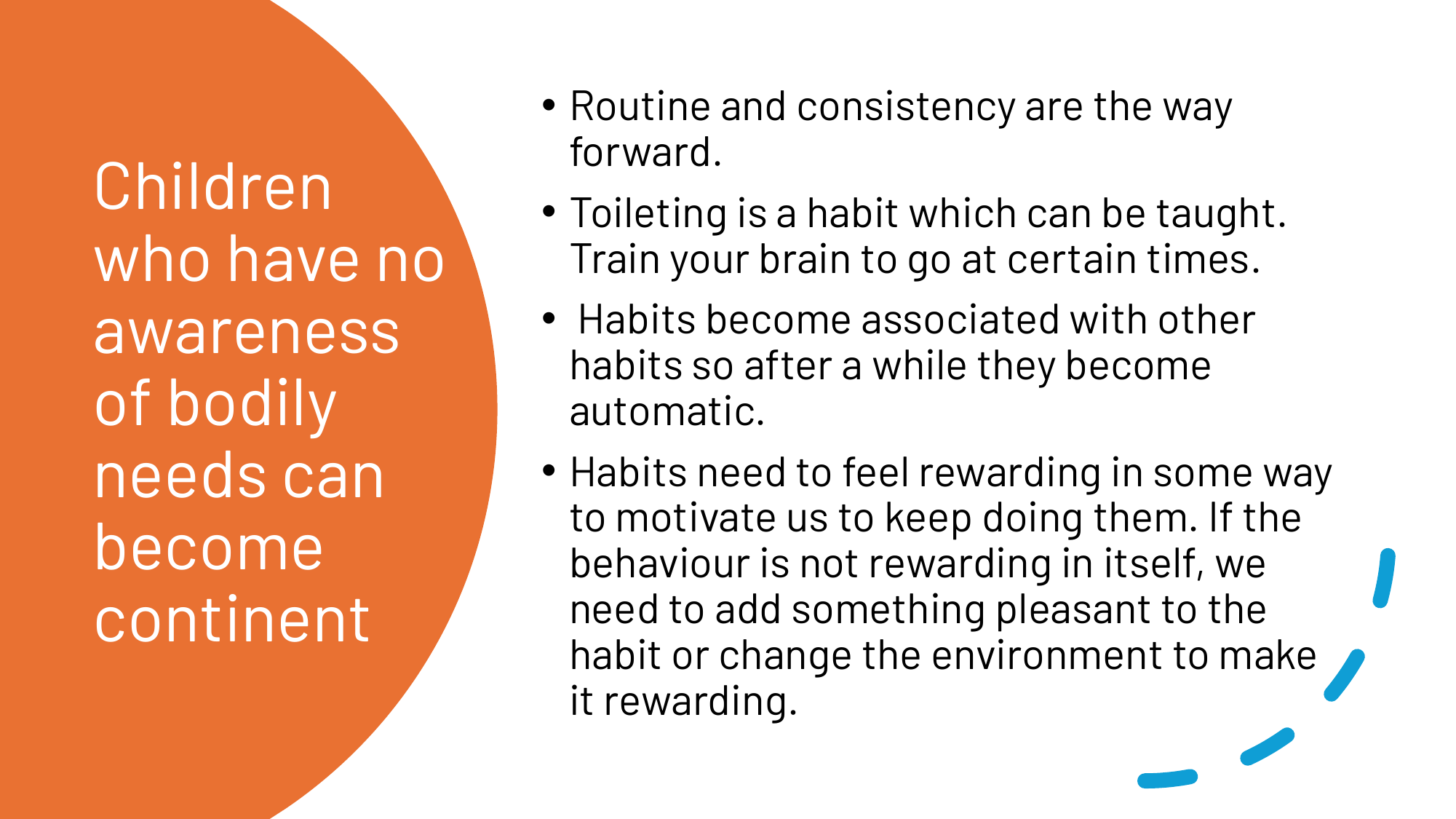

Routine and consistency are the way forward.
Toileting is a habit which can be taught. Train your brain to go at certain times.
 Habits become associated with other habits so after a while they become automatic.
Habits need to feel rewarding in some way to motivate us to keep doing them. If the behaviour is not rewarding in itself, we need to add something pleasant to the habit or change the environment to make it rewarding.
# Children who have no awareness of bodily needs can become continent